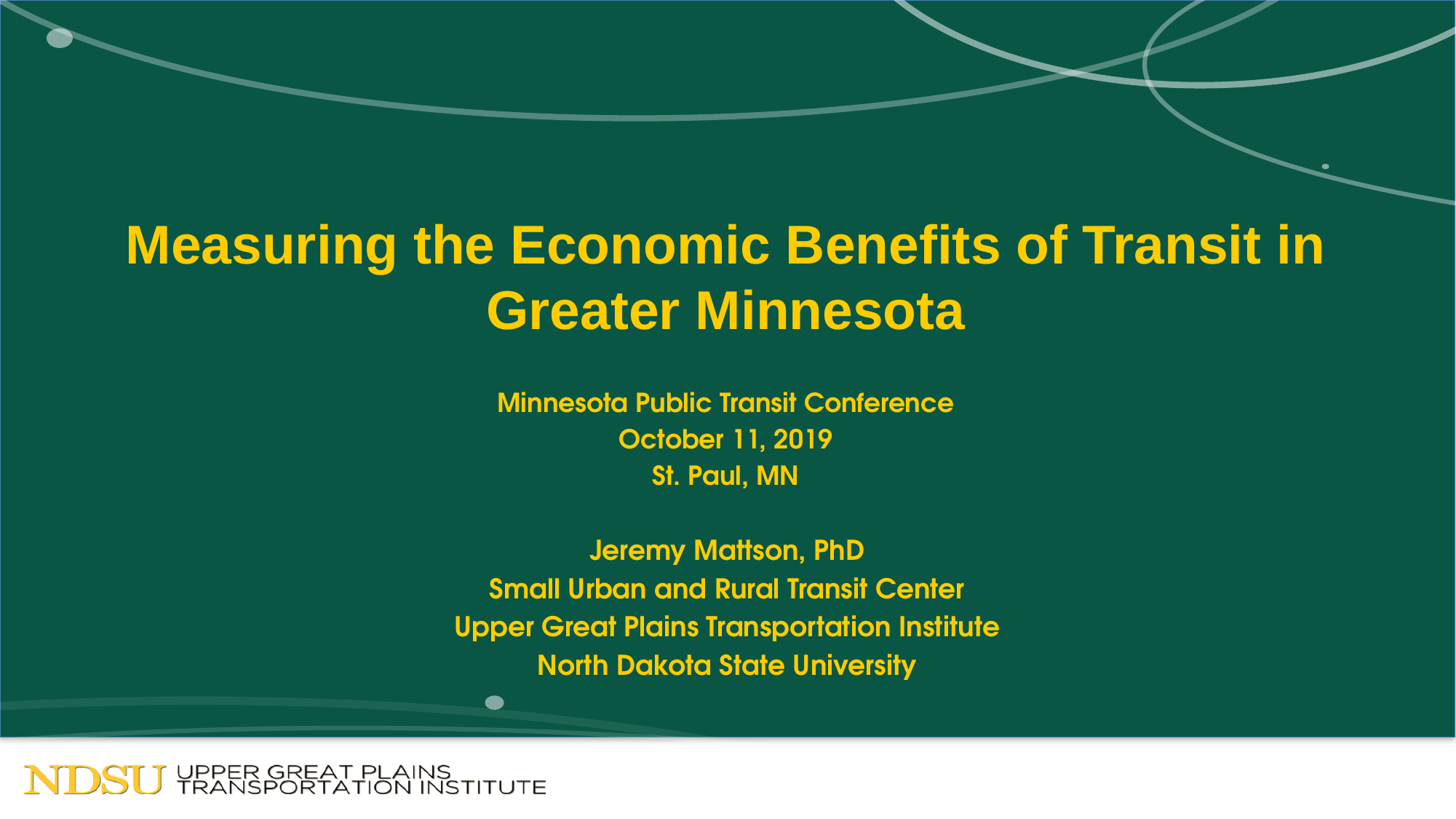

Measuring the Economic Benefits of Transit in Greater Minnesota
Minnesota Public Transit Conference
October 11, 2019
St. Paul, MN
Jeremy Mattson, PhD
Small Urban and Rural Transit Center
Upper Great Plains Transportation Institute
North Dakota State University